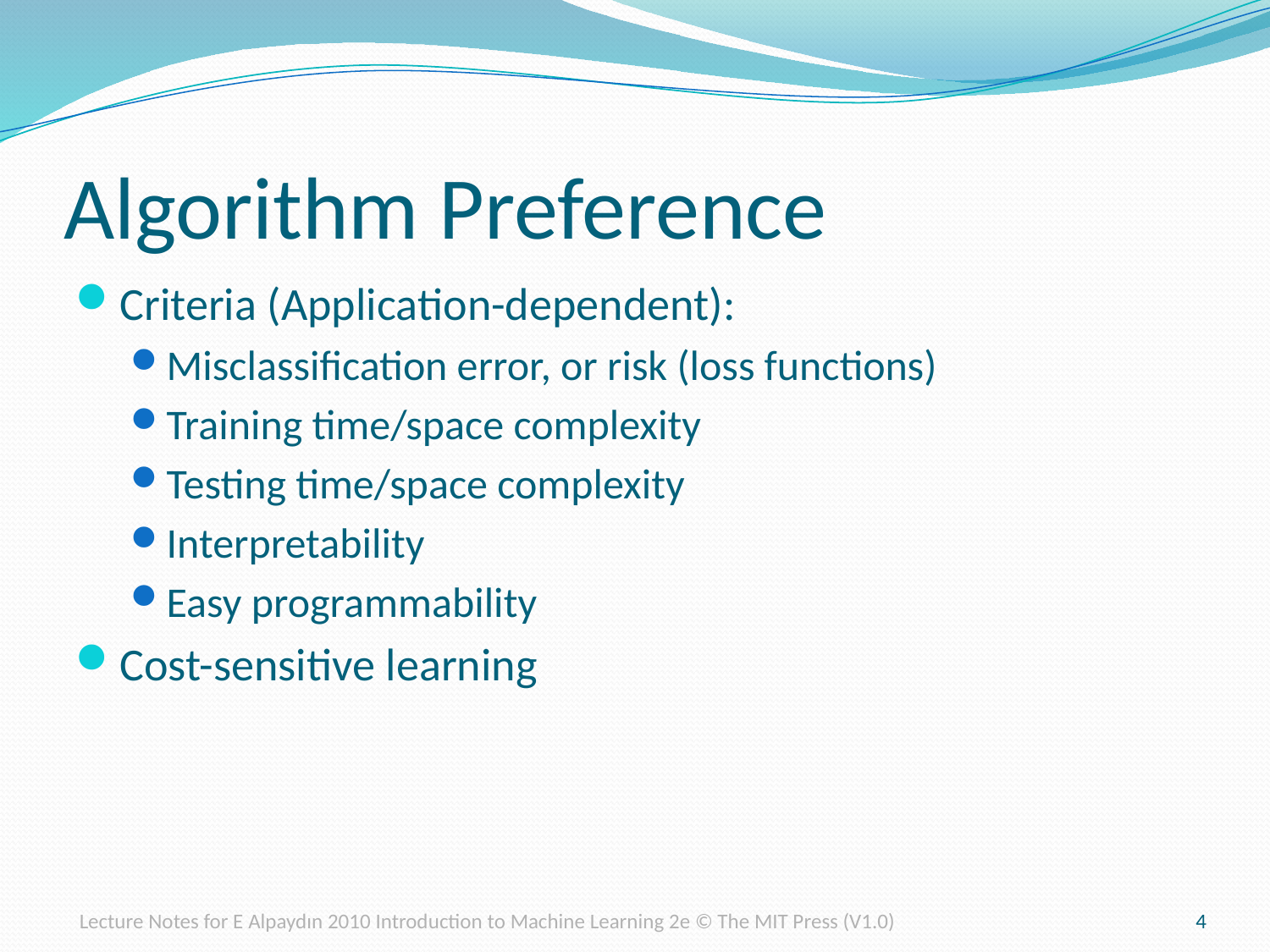

# Algorithm Preference
Criteria (Application-dependent):
Misclassification error, or risk (loss functions)
Training time/space complexity
Testing time/space complexity
Interpretability
Easy programmability
Cost-sensitive learning

Lecture Notes for E Alpaydın 2010 Introduction to Machine Learning 2e © The MIT Press (V1.0)
4